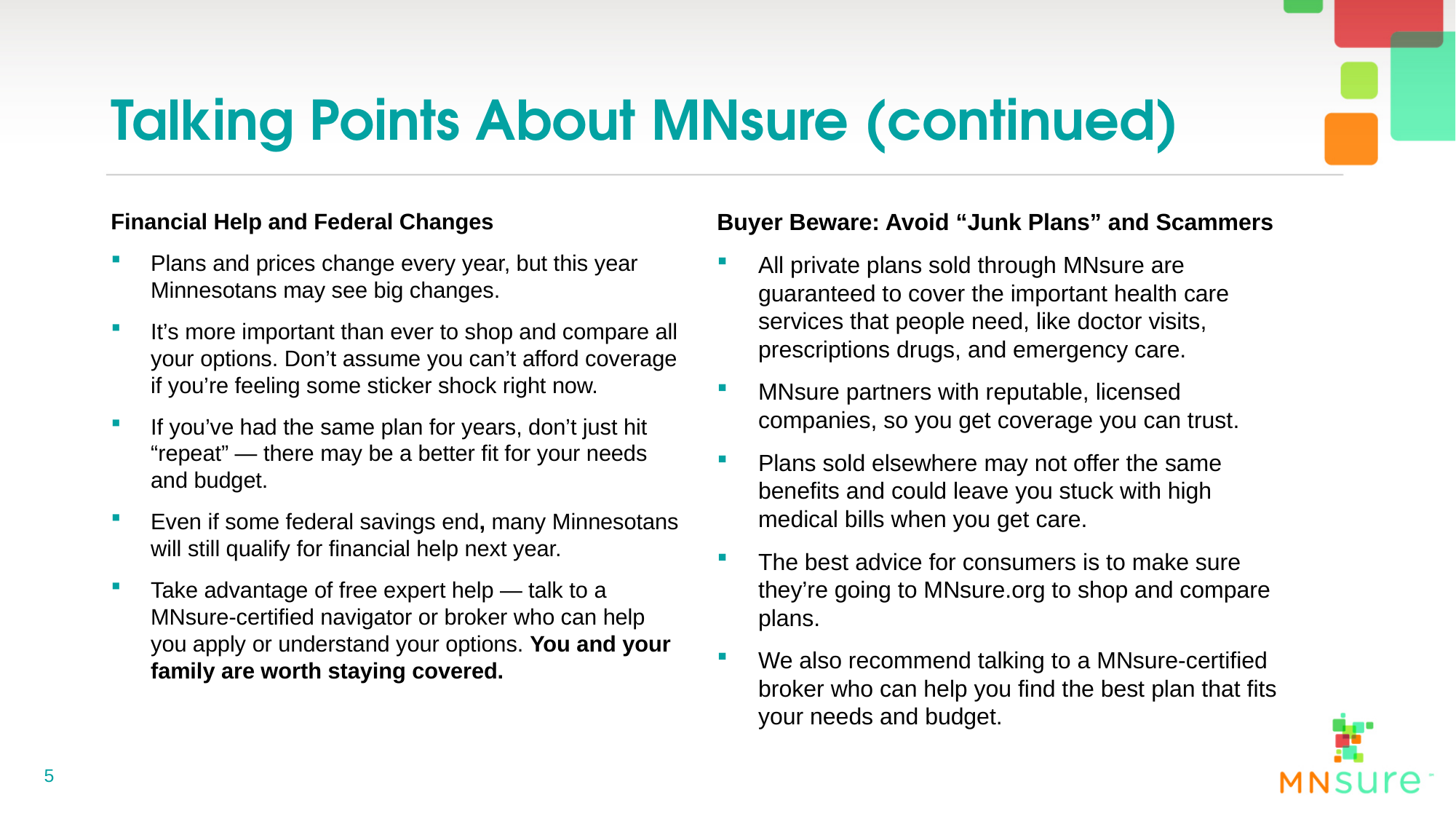

# Talking Points About MNsure (continued)
Financial Help and Federal Changes
Plans and prices change every year, but this year Minnesotans may see big changes.
It’s more important than ever to shop and compare all your options. Don’t assume you can’t afford coverage if you’re feeling some sticker shock right now.
If you’ve had the same plan for years, don’t just hit “repeat” — there may be a better fit for your needs and budget.
Even if some federal savings end, many Minnesotans will still qualify for financial help next year.
Take advantage of free expert help — talk to a MNsure-certified navigator or broker who can help you apply or understand your options. You and your family are worth staying covered.
Buyer Beware: Avoid “Junk Plans” and Scammers
All private plans sold through MNsure are guaranteed to cover the important health care services that people need, like doctor visits, prescriptions drugs, and emergency care.
MNsure partners with reputable, licensed companies, so you get coverage you can trust.
Plans sold elsewhere may not offer the same benefits and could leave you stuck with high medical bills when you get care.
The best advice for consumers is to make sure they’re going to MNsure.org to shop and compare plans.
We also recommend talking to a MNsure-certified broker who can help you find the best plan that fits your needs and budget.
5